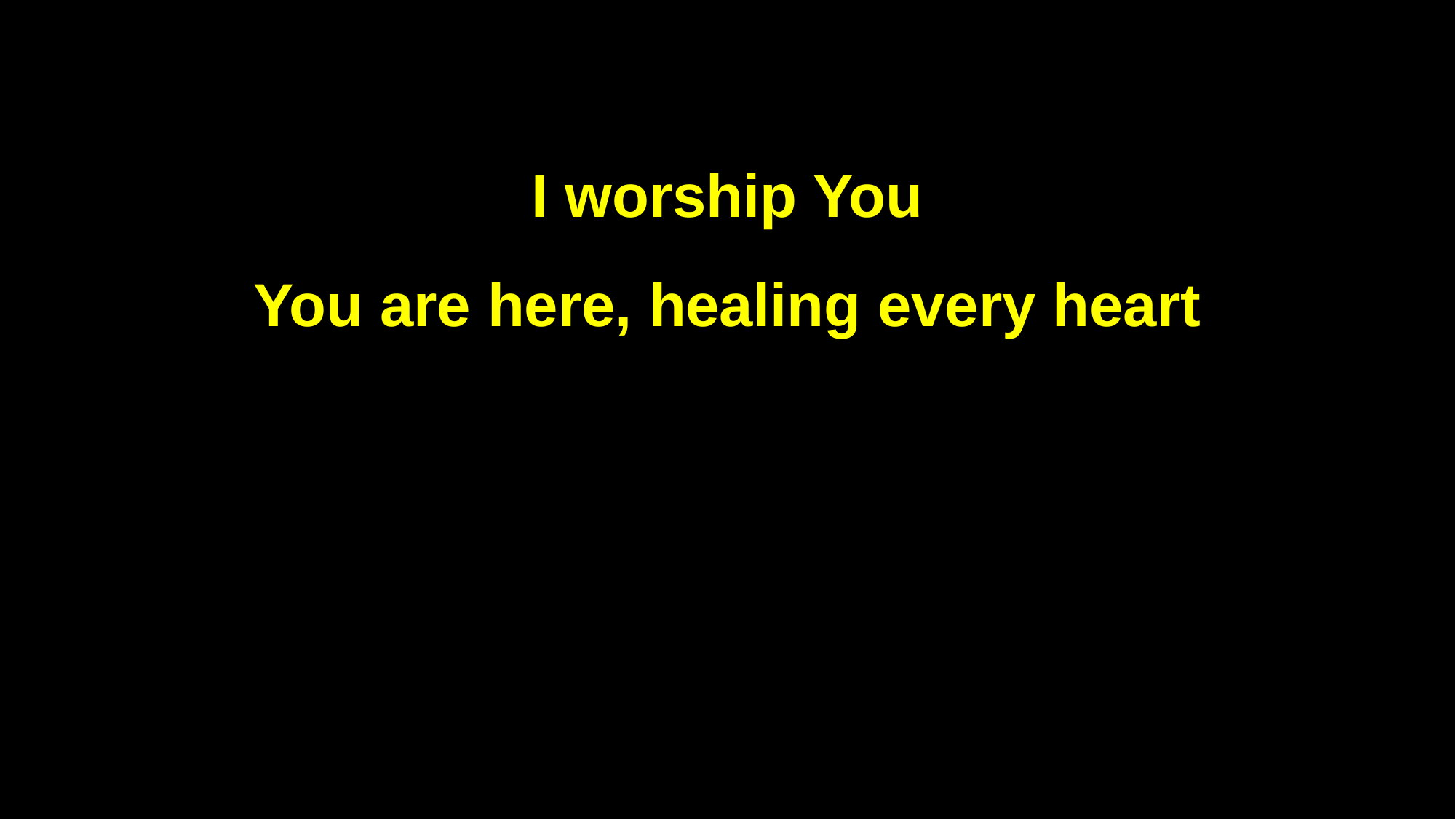

I worship You
You are here, healing every heart